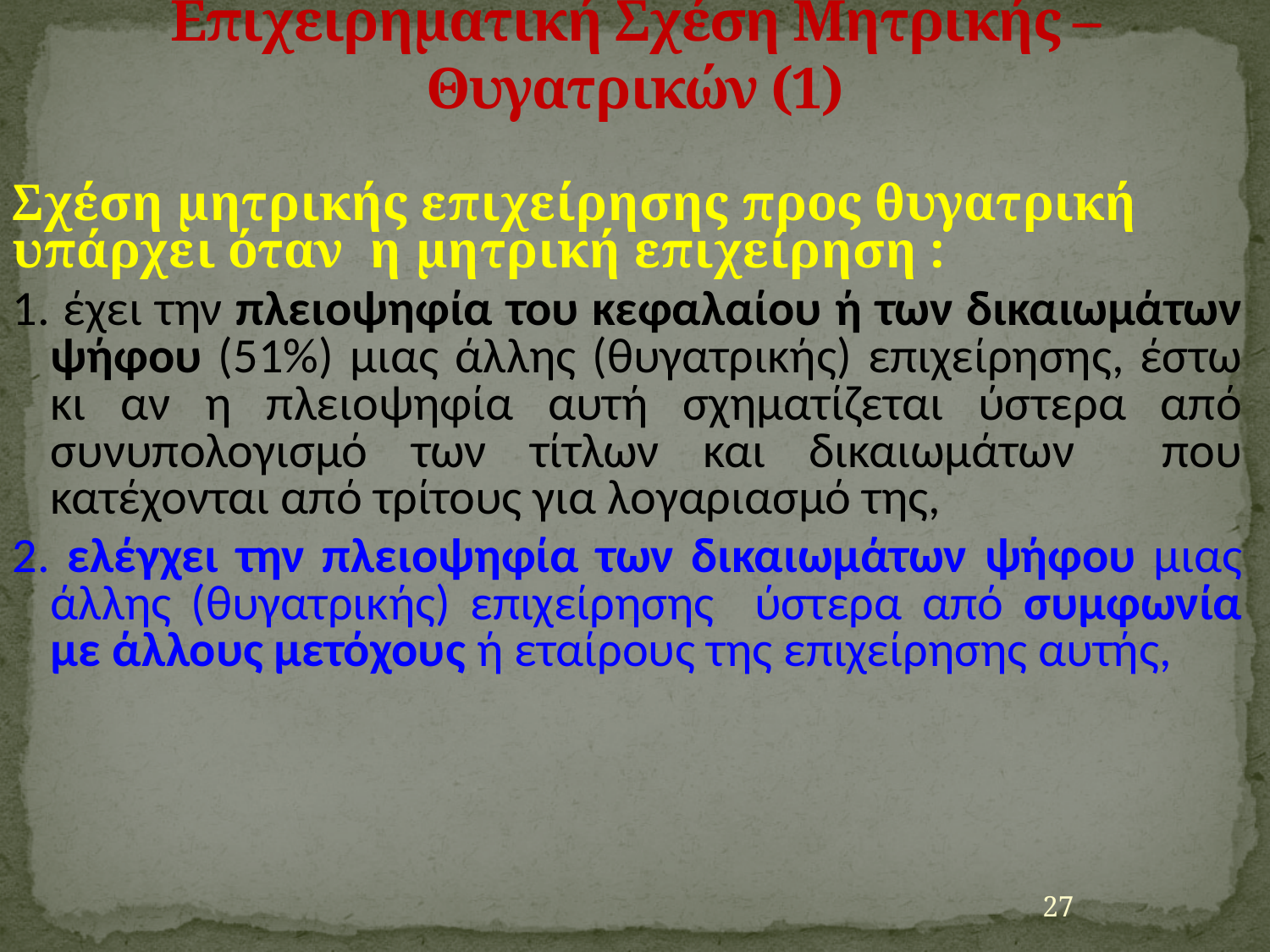

# Επιχειρηματική Σχέση Μητρικής – Θυγατρικών (1)
Σχέση μητρικής επιχείρησης προς θυγατρική υπάρχει όταν  η μητρική επιχείρηση :
1. έχει την πλειοψηφία του κεφαλαίου ή των δικαιωμάτων ψήφου (51%) μιας άλλης (θυγατρικής) επιχείρησης, έστω κι αν η πλειοψηφία αυτή σχηματίζεται ύστερα από συνυπολογισμό των τίτλων και δικαιωμάτων  που κατέχονται από τρίτους για λογαριασμό της,
2. ελέγχει την πλειοψηφία των δικαιωμάτων ψήφου μιας άλλης (θυγατρικής) επιχείρησης  ύστερα από συμφωνία με άλλους μετόχους ή εταίρους της επιχείρησης αυτής,

27